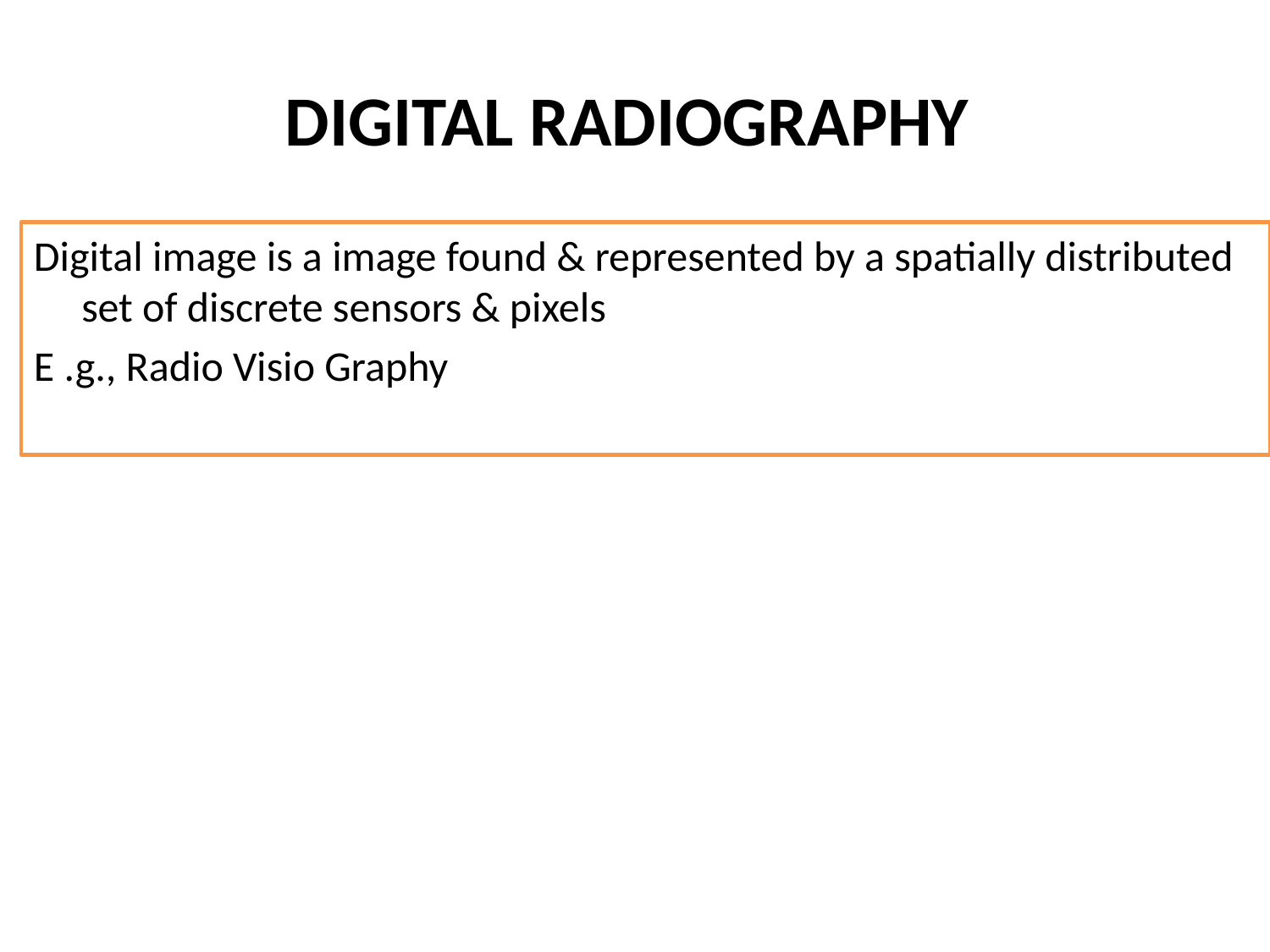

# DIGITAL RADIOGRAPHY
Digital image is a image found & represented by a spatially distributed set of discrete sensors & pixels
E .g., Radio Visio Graphy